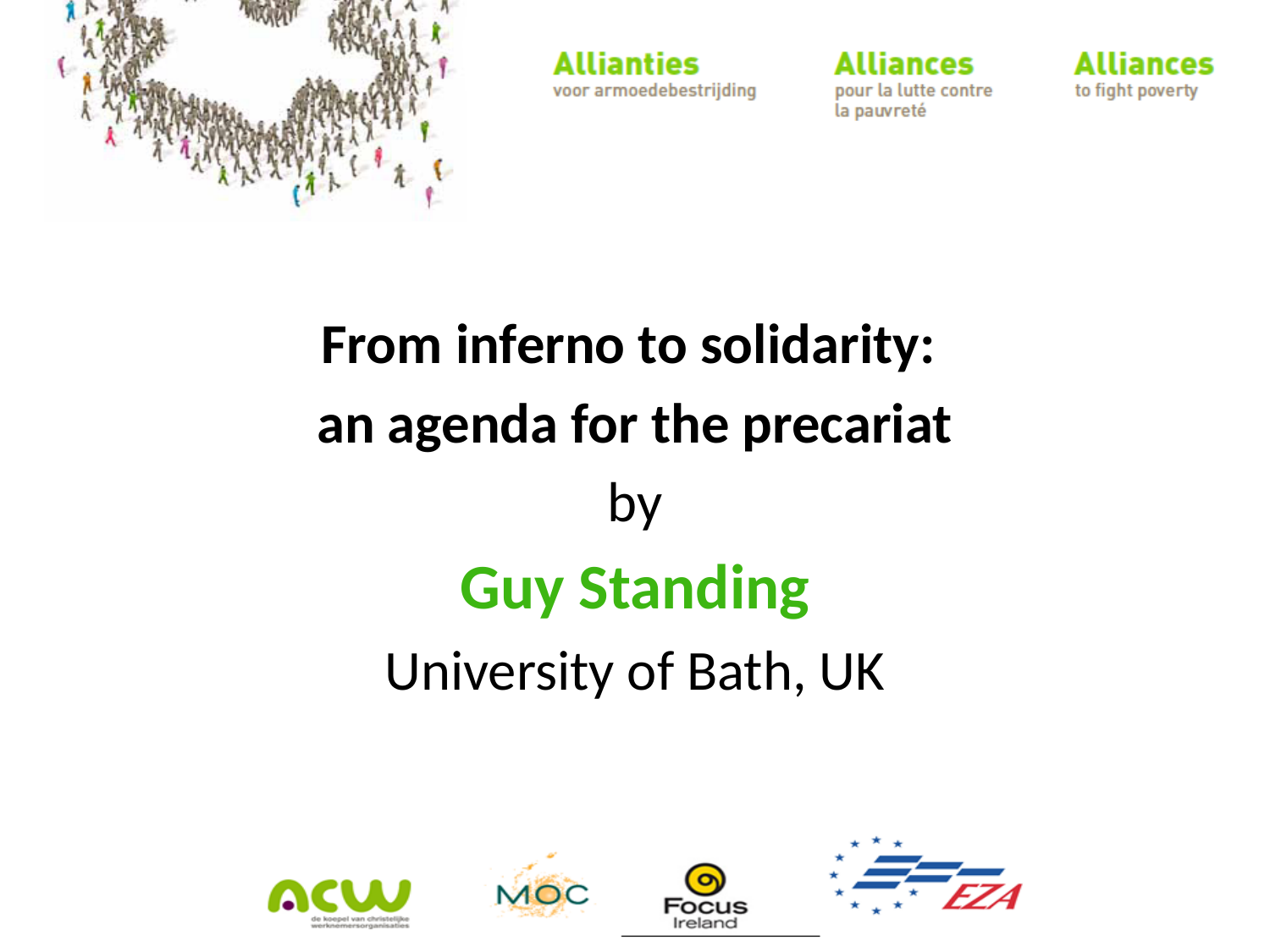

From inferno to solidarity:
an agenda for the precariat
by
Guy Standing
University of Bath, UK